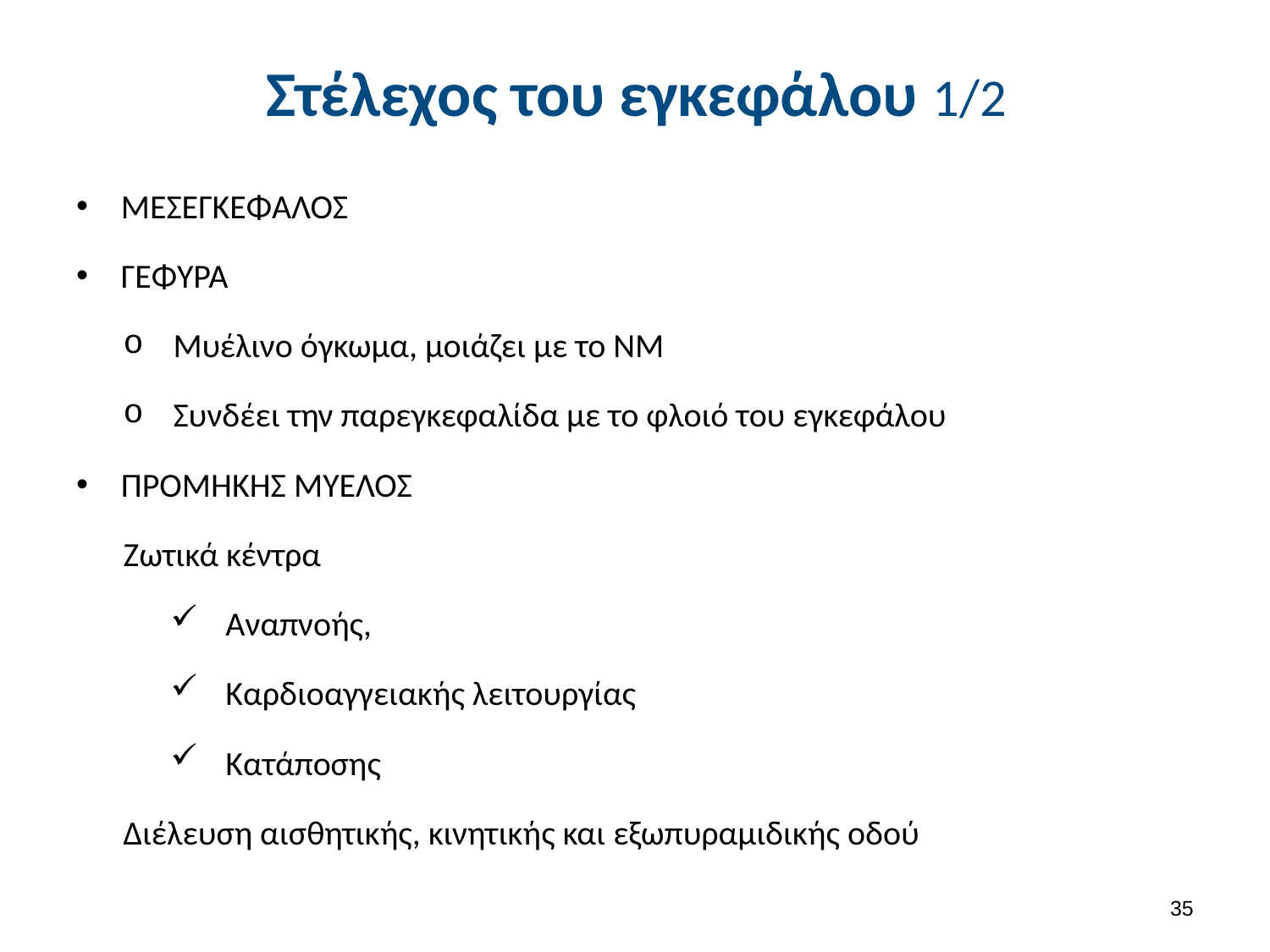

# Στέλεχος του εγκεφάλου 1/2
ΜΕΣΕΓΚΕΦΑΛΟΣ
ΓΕΦΥΡΑ
Μυέλινο όγκωμα, μοιάζει με το ΝΜ
Συνδέει την παρεγκεφαλίδα με το φλοιό του εγκεφάλου
ΠΡΟΜΗΚΗΣ ΜΥΕΛΟΣ
Ζωτικά κέντρα
Αναπνοής,
Καρδιοαγγειακής λειτουργίας
Κατάποσης
Διέλευση αισθητικής, κινητικής και εξωπυραμιδικής οδού

35